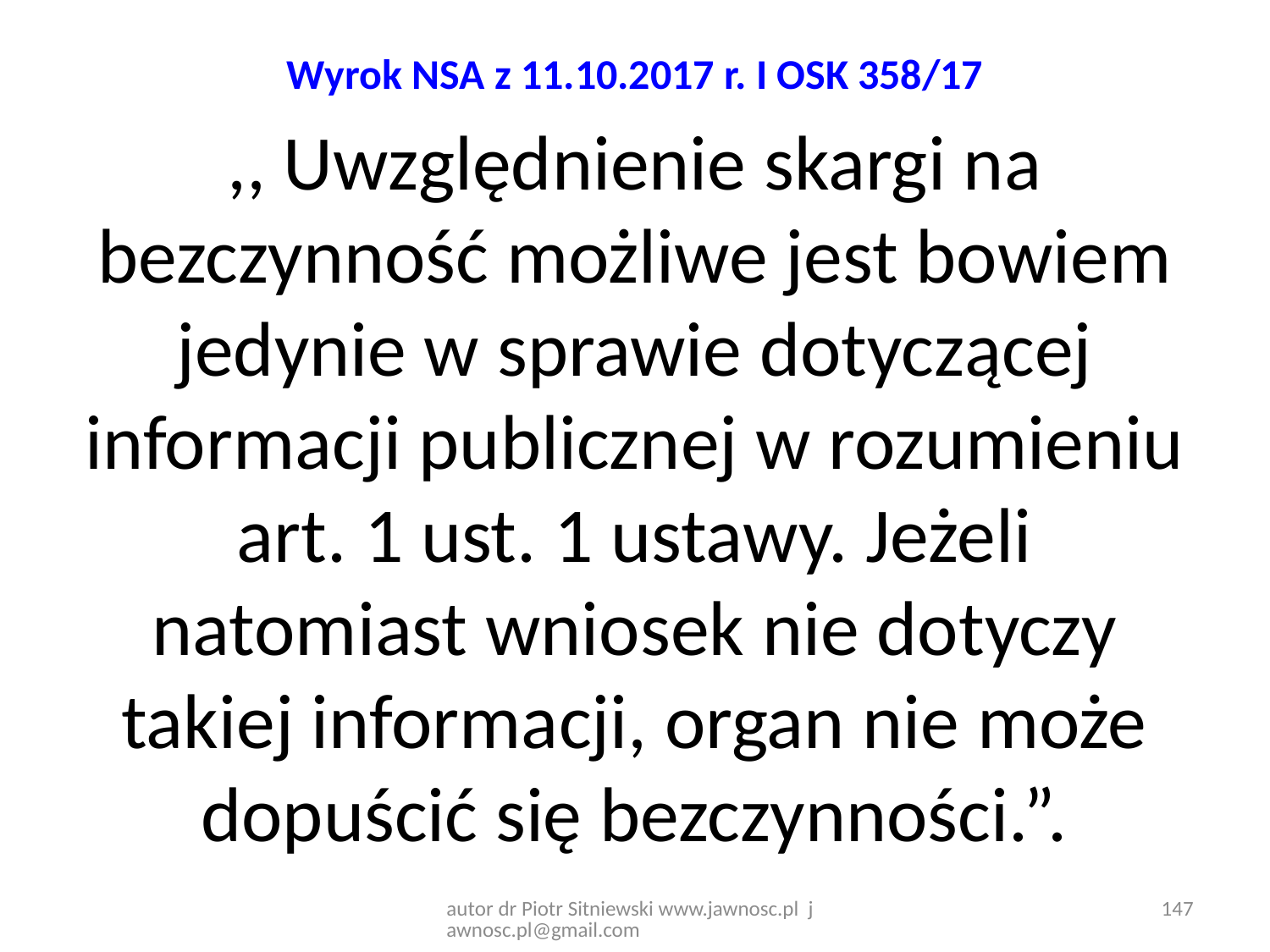

# Wyrok NSA z 11.10.2017 r. I OSK 358/17
,, Uwzględnienie skargi na bezczynność możliwe jest bowiem jedynie w sprawie dotyczącej informacji publicznej w rozumieniu art. 1 ust. 1 ustawy. Jeżeli natomiast wniosek nie dotyczy takiej informacji, organ nie może dopuścić się bezczynności.”.
autor dr Piotr Sitniewski www.jawnosc.pl  jawnosc.pl@gmail.com
147